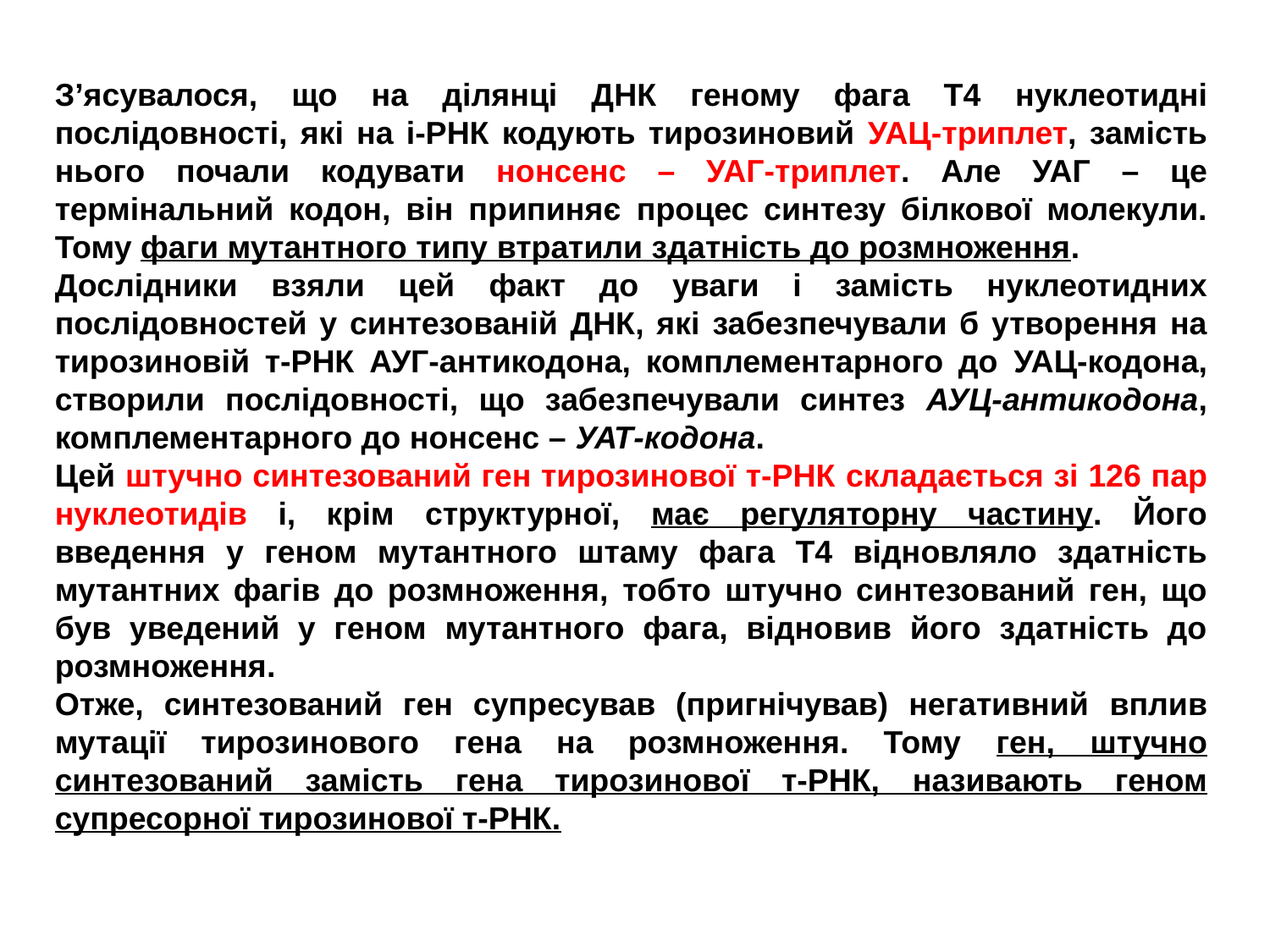

З’ясувалося, що на ділянці ДНК геному фага Т4 нуклеотидні послідовності, які на і-РНК кодують тирозиновий УАЦ-триплет, замість нього почали кодувати нонсенс – УАГ-триплет. Але УАГ – це термінальний кодон, він припиняє процес синтезу білкової молекули. Тому фаги мутантного типу втратили здатність до розмноження.
Дослідники взяли цей факт до уваги і замість нуклеотидних послідовностей у синтезованій ДНК, які забезпечували б утворення на тирозиновій т-РНК АУГ-антикодона, комплементарного до УАЦ-кодона, створили послідовності, що забезпечували синтез АУЦ-антикодона, комплементарного до нонсенс – УАТ-кодона.
Цей штучно синтезований ген тирозинової т-РНК складається зі 126 пар нуклеотидів і, крім структурної, має регуляторну частину. Його введення у геном мутантного штаму фага Т4 відновляло здатність мутантних фагів до розмноження, тобто штучно синтезований ген, що був уведений у геном мутантного фага, відновив його здатність до розмноження.
Отже, синтезований ген супресував (пригнічував) негативний вплив мутації тирозинового гена на розмноження. Тому ген, штучно синтезований замість гена тирозинової т-РНК, називають геном супресорної тирозинової т-РНК.